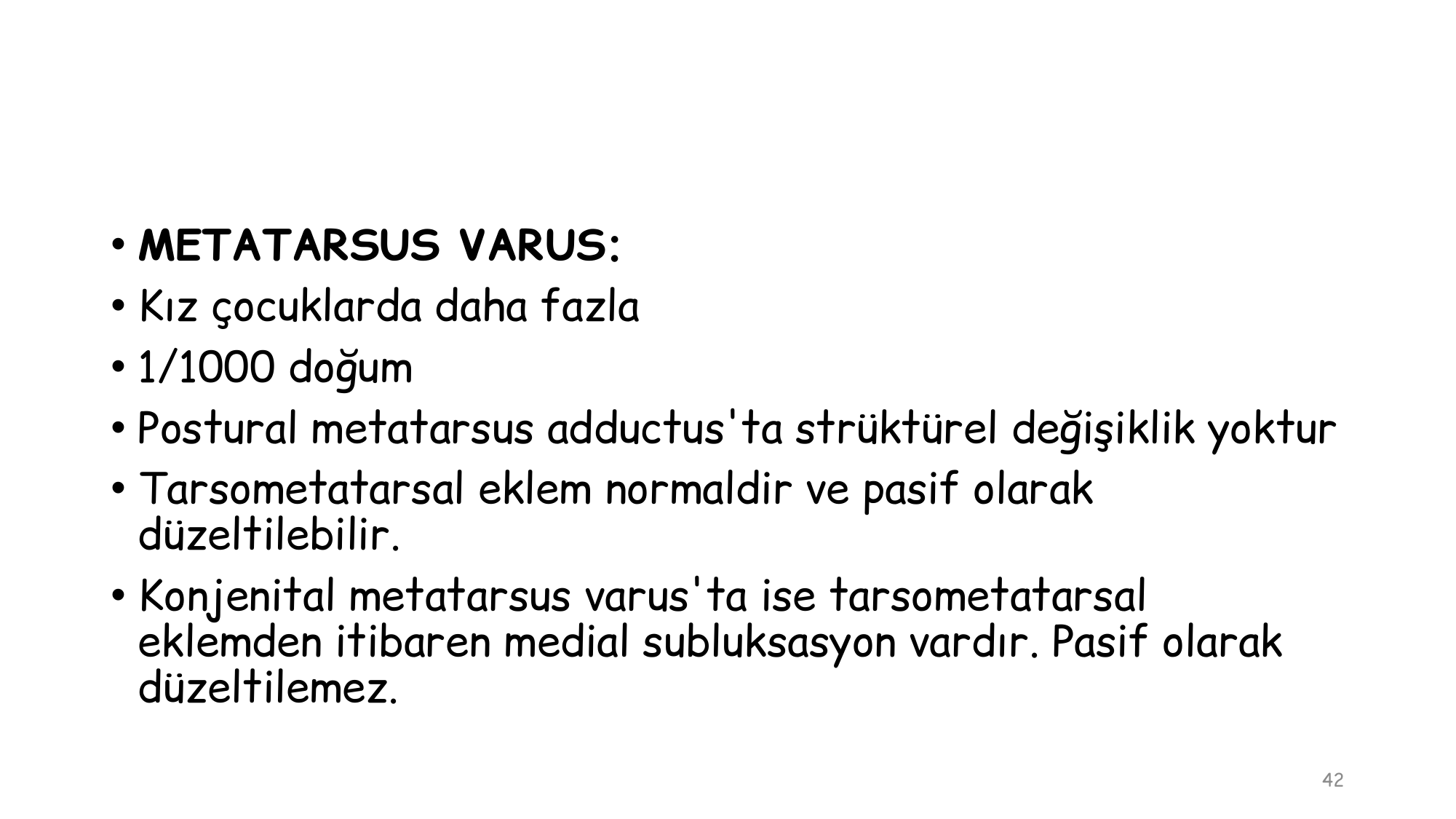

#
METATARSUS VARUS:
Kız çocuklarda daha fazla
1/1000 doğum
Postural metatarsus adductus'ta strüktürel değişiklik yoktur
Tarsometatarsal eklem normaldir ve pasif olarak düzeltilebilir.
Konjenital metatarsus varus'ta ise tarsometatarsal eklemden itibaren medial subluksasyon vardır. Pasif olarak düzeltilemez.
42